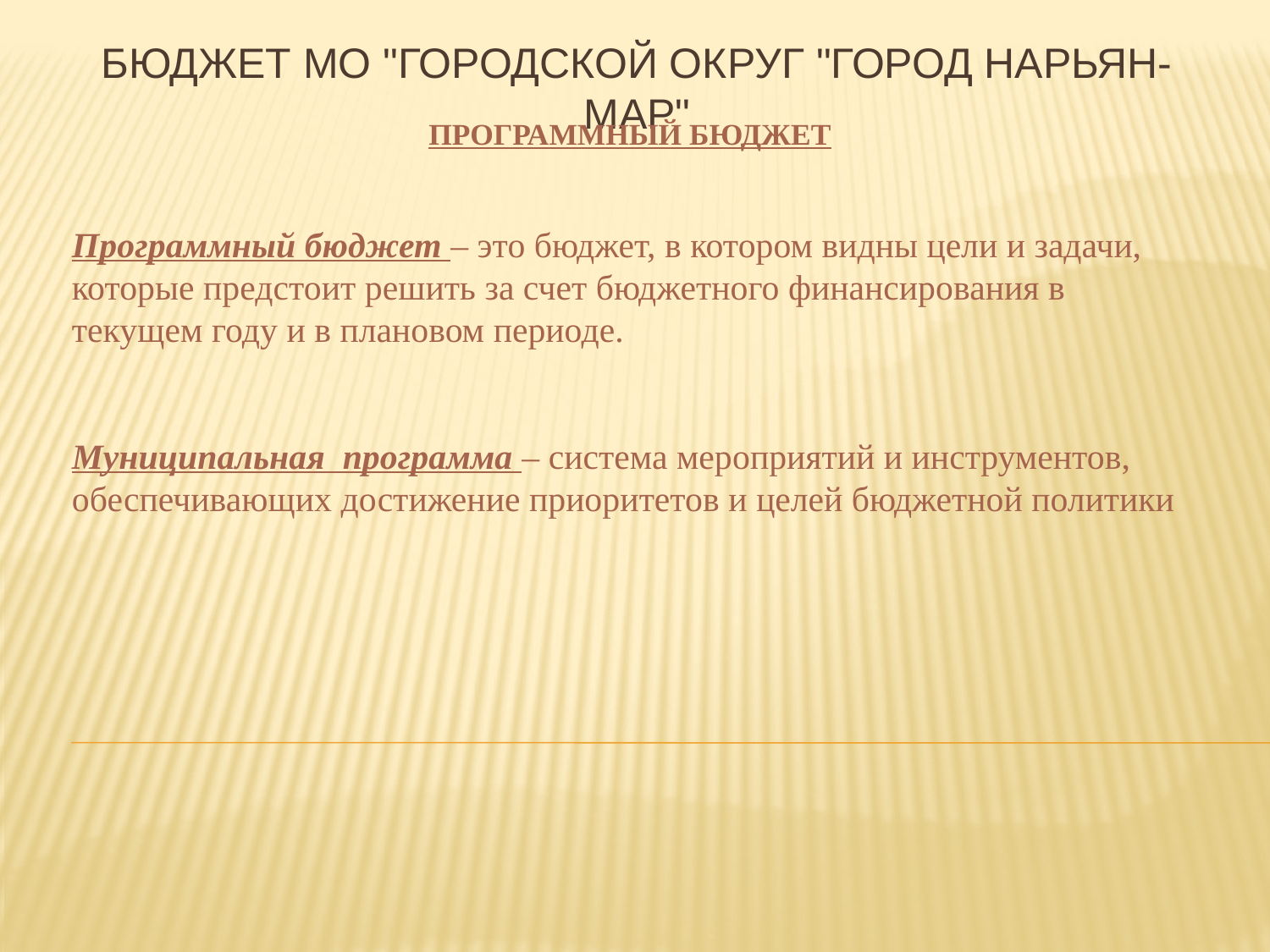

# Бюджет МО "Городской округ "Город Нарьян-Мар"
ПРОГРАММНЫЙ БЮДЖЕТ
Программный бюджет – это бюджет, в котором видны цели и задачи, которые предстоит решить за счет бюджетного финансирования в текущем году и в плановом периоде.

Муниципальная  программа – система мероприятий и инструментов, обеспечивающих достижение приоритетов и целей бюджетной политики